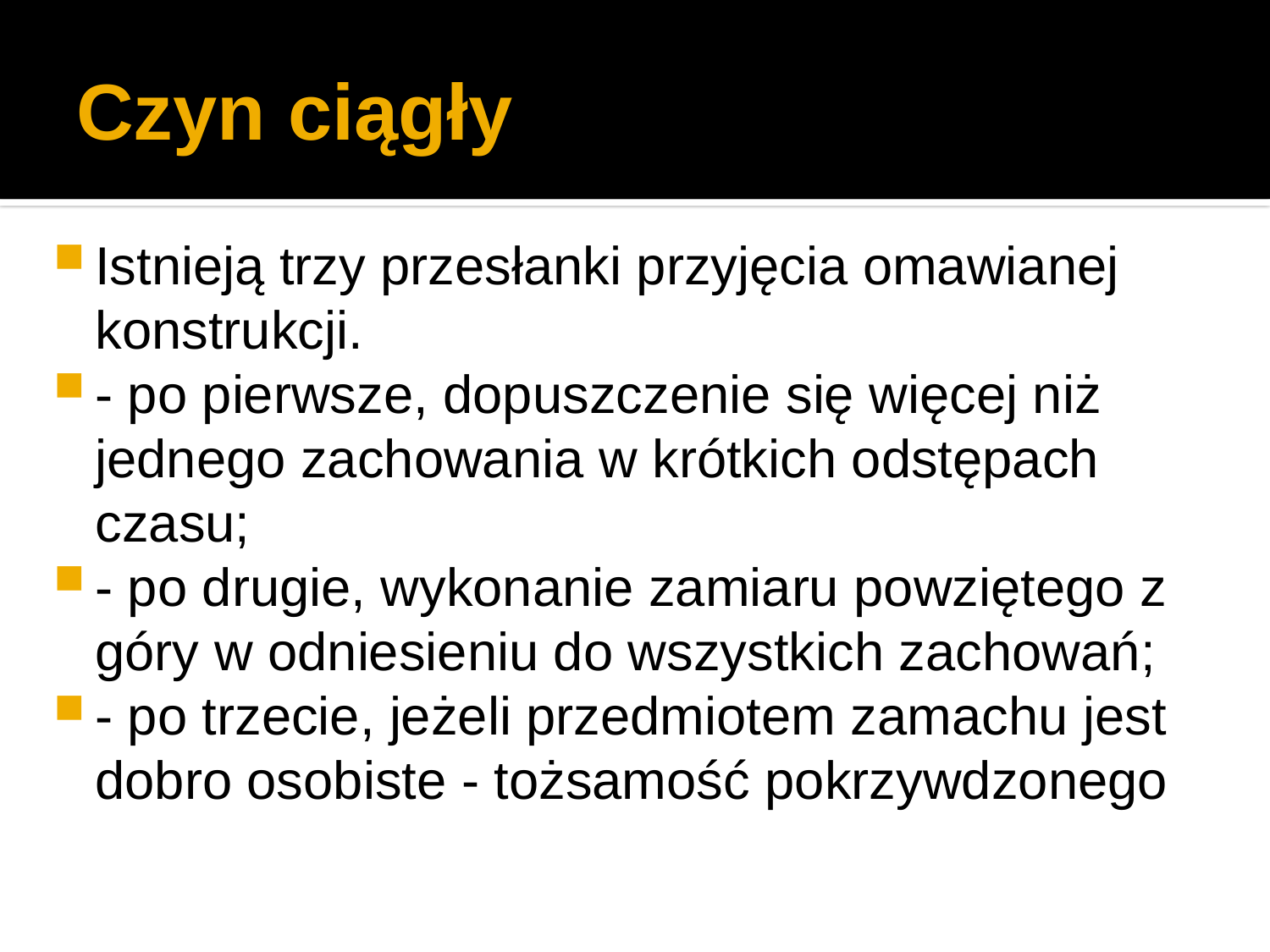

# Czyn ciągły
Istnieją trzy przesłanki przyjęcia omawianej konstrukcji.
- po pierwsze, dopuszczenie się więcej niż jednego zachowania w krótkich odstępach czasu;
- po drugie, wykonanie zamiaru powziętego z góry w odniesieniu do wszystkich zachowań;
- po trzecie, jeżeli przedmiotem zamachu jest dobro osobiste - tożsamość pokrzywdzonego